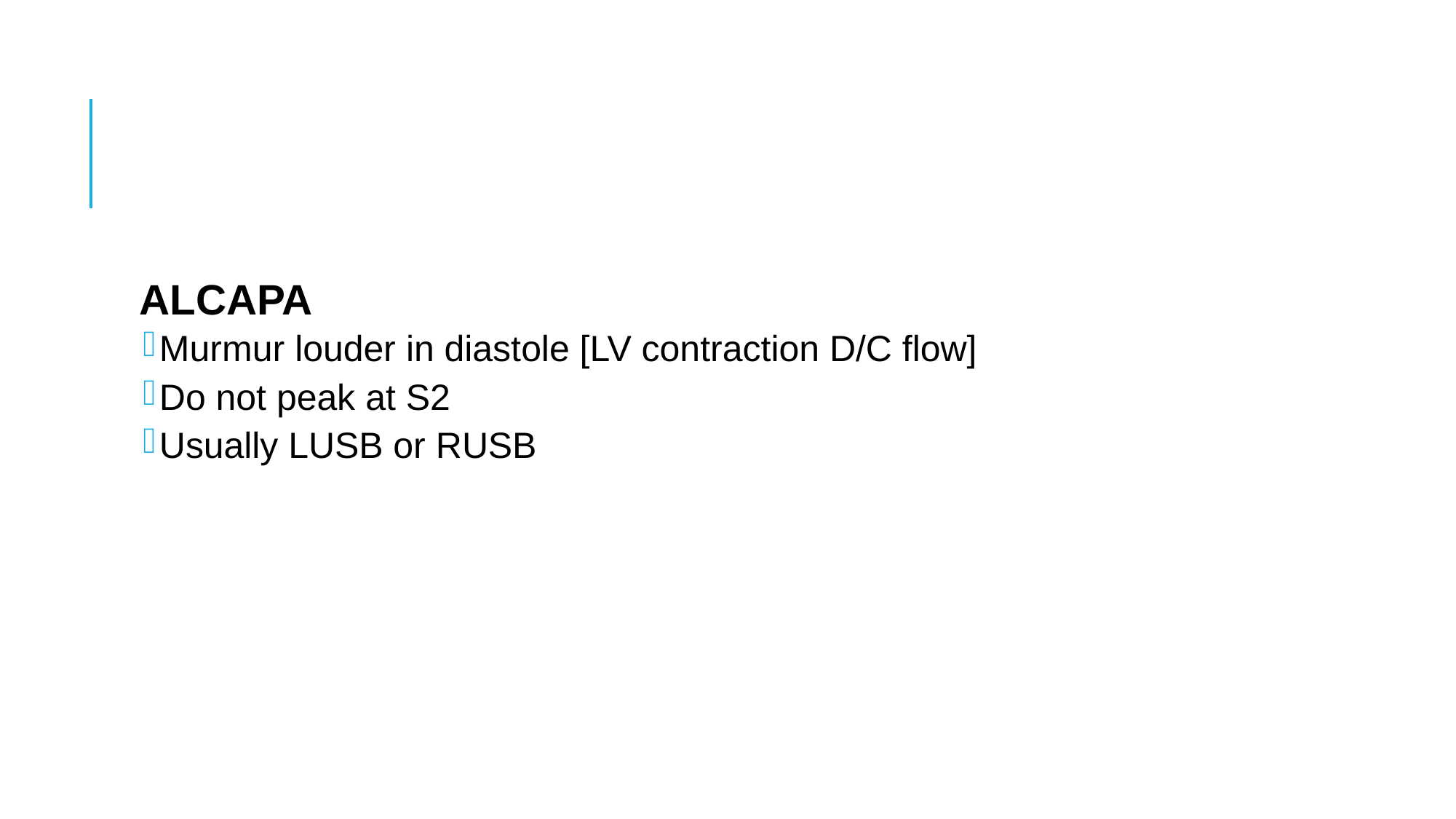

#
ALCAPA
Murmur louder in diastole [LV contraction D/C flow]
Do not peak at S2
Usually LUSB or RUSB